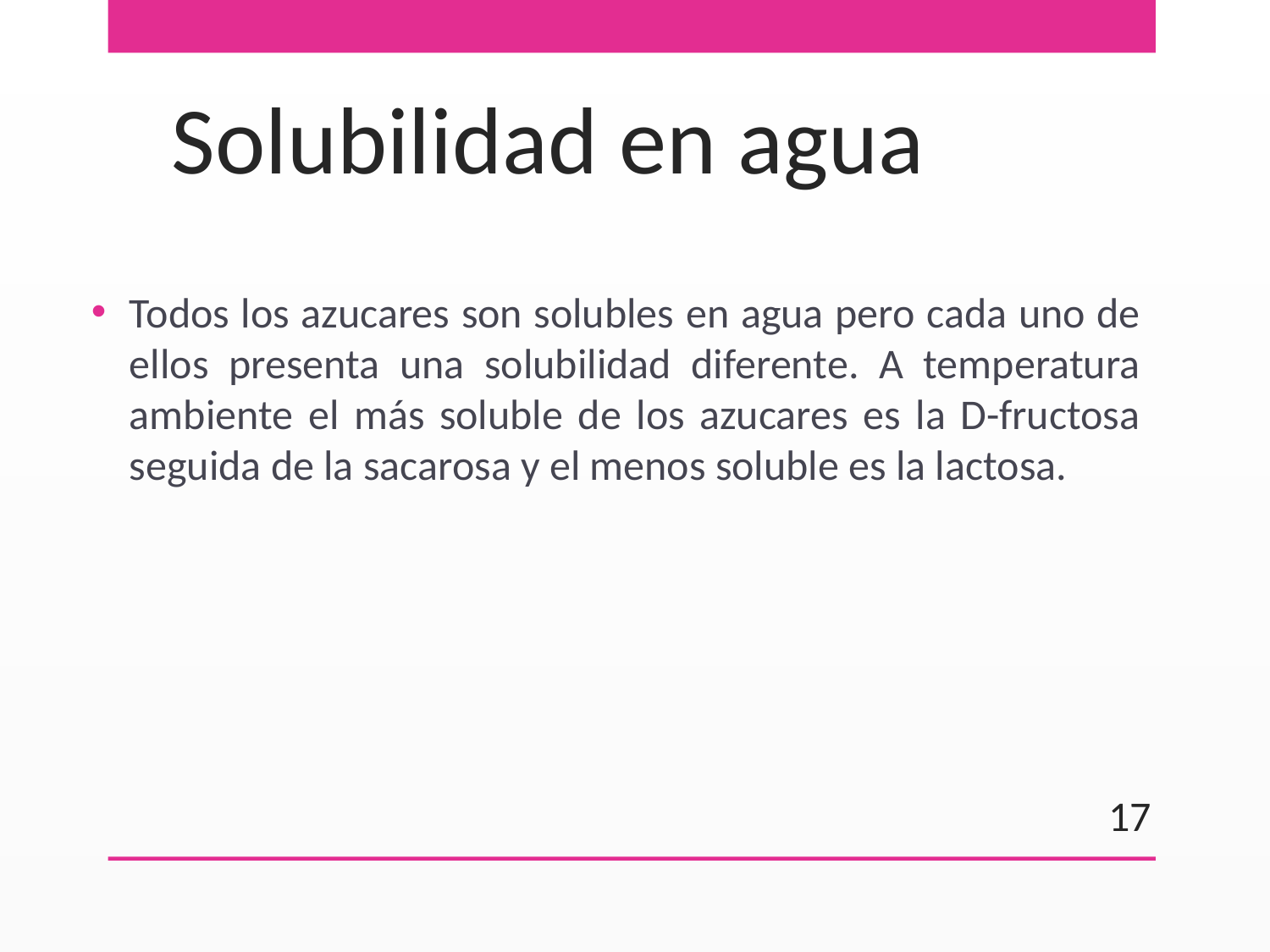

# Solubilidad en agua
Todos los azucares son solubles en agua pero cada uno de ellos presenta una solubilidad diferente. A temperatura ambiente el más soluble de los azucares es la D-fructosa seguida de la sacarosa y el menos soluble es la lactosa.

17